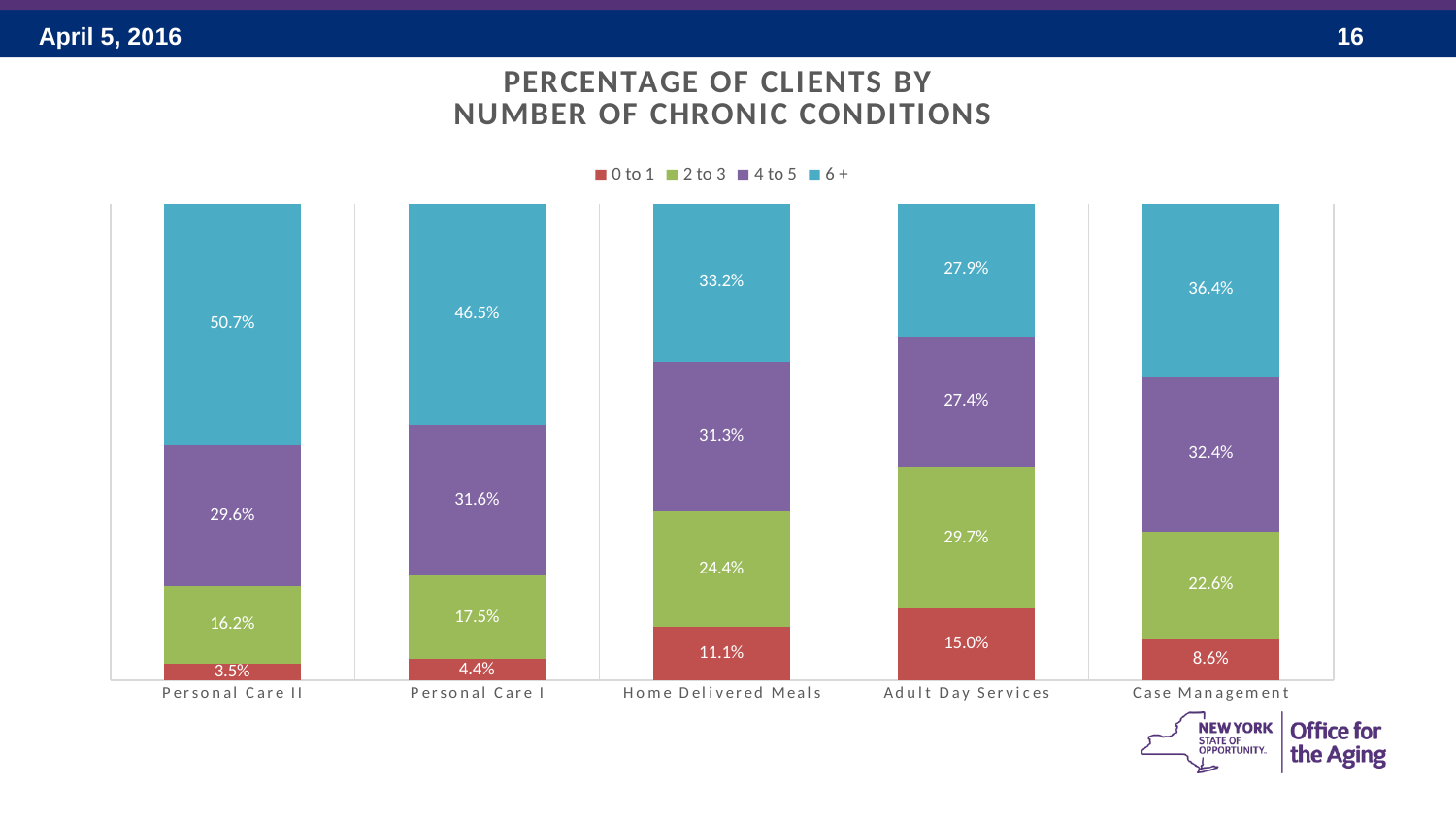

### Chart: PERCENTAGE OF CLIENTS BY
NUMBER OF CHRONIC CONDITIONS

| Category |  | 0 to 1 | 2 to 3 | 4 to 5 | 6 + |
|---|---|---|---|---|---|
| Personal Care II | None | 0.035 | 0.162 | 0.296 | 0.507 |
| Personal Care I | None | 0.044 | 0.175 | 0.316 | 0.465 |
| Home Delivered Meals | None | 0.111 | 0.244 | 0.313 | 0.332 |
| Adult Day Services | None | 0.15 | 0.297 | 0.274 | 0.279 |
| Case Management | None | 0.086 | 0.226 | 0.324 | 0.364 |